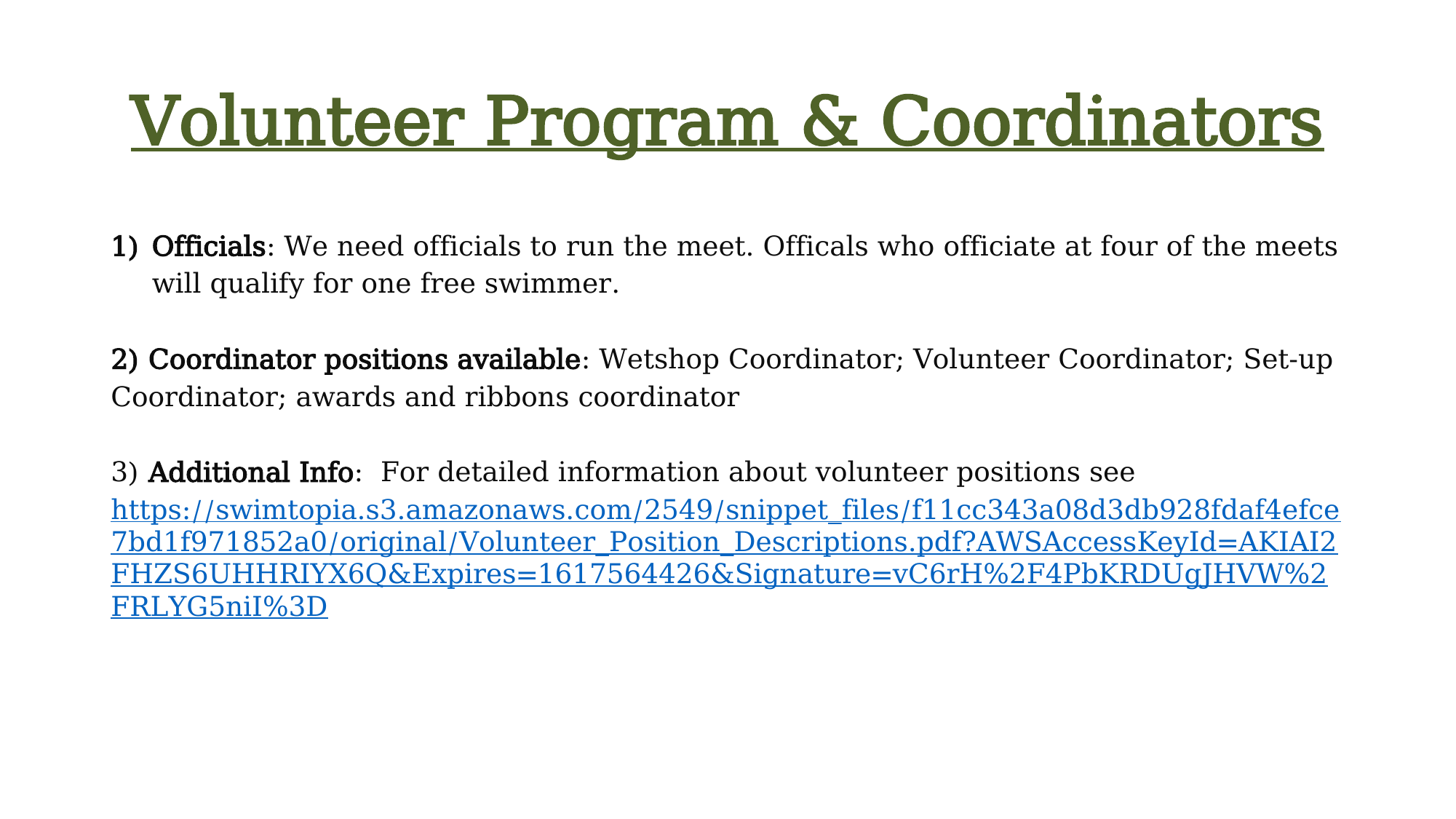

# Volunteer Program & Coordinators
Officials: We need officials to run the meet. Officals who officiate at four of the meets will qualify for one free swimmer.

2) Coordinator positions available: Wetshop Coordinator; Volunteer Coordinator; Set-up Coordinator; awards and ribbons coordinator

3) Additional Info:  For detailed information about volunteer positions see https://swimtopia.s3.amazonaws.com/2549/snippet_files/f11cc343a08d3db928fdaf4efce7bd1f971852a0/original/Volunteer_Position_Descriptions.pdf?AWSAccessKeyId=AKIAI2FHZS6UHHRIYX6Q&Expires=1617564426&Signature=vC6rH%2F4PbKRDUgJHVW%2FRLYG5niI%3D